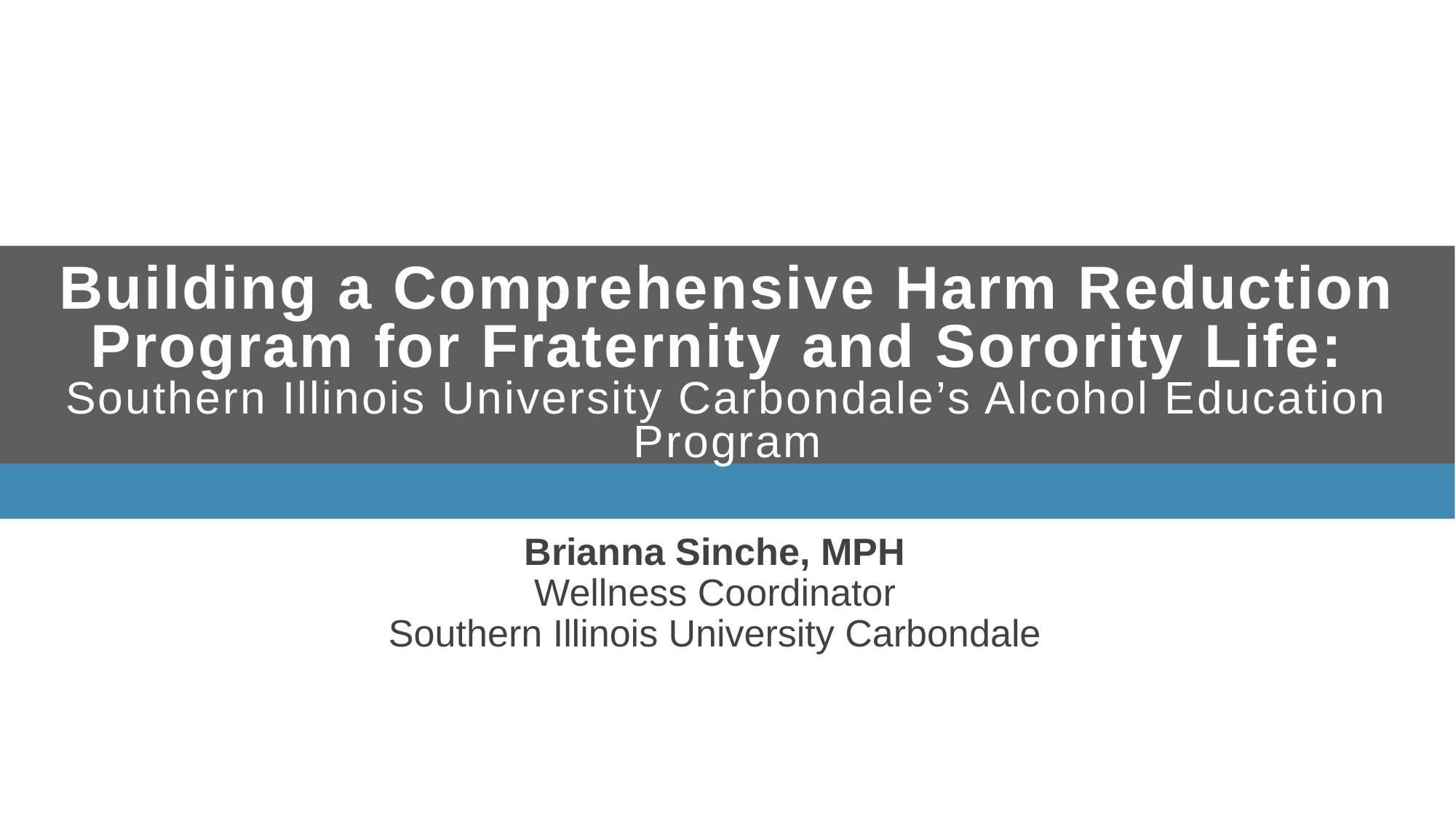

# Building a Comprehensive Harm Reduction Program for Fraternity and Sorority Life: Southern Illinois University Carbondale’s Alcohol Education Program
Brianna Sinche, MPH
Wellness Coordinator
Southern Illinois University Carbondale